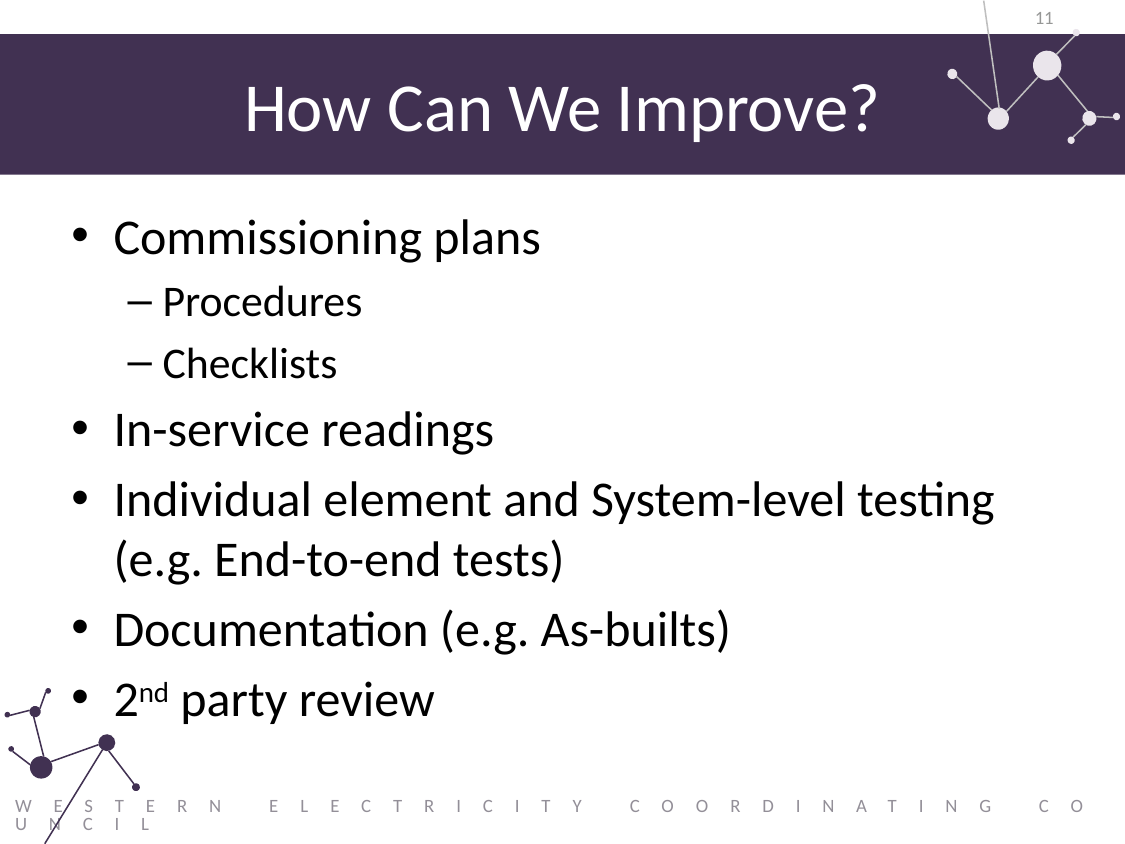

11
# How Can We Improve?
Commissioning plans
Procedures
Checklists
In-service readings
Individual element and System-level testing (e.g. End-to-end tests)
Documentation (e.g. As-builts)
2nd party review

Western Electricity Coordinating Council